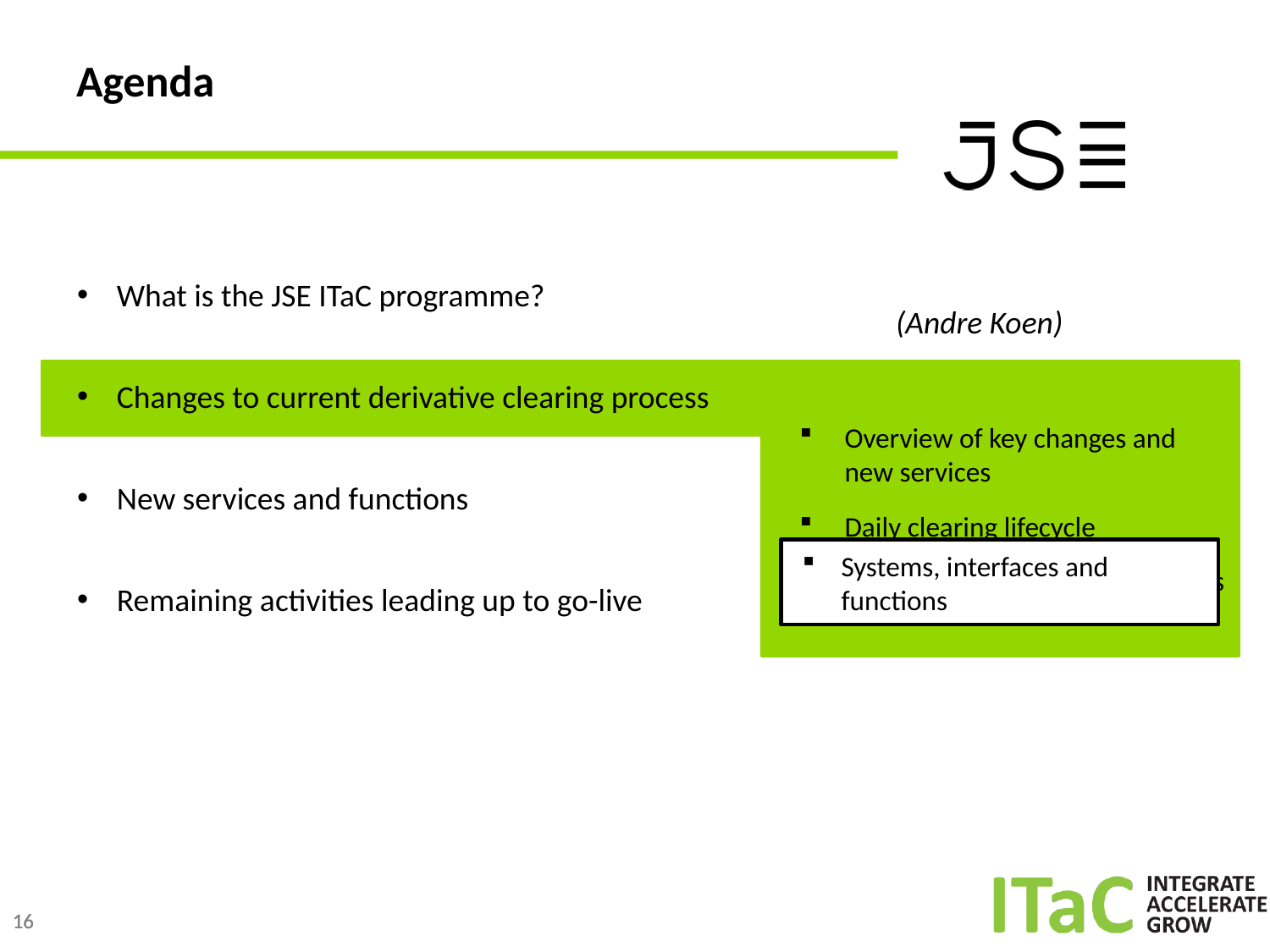

# Agenda
What is the JSE ITaC programme?
Changes to current derivative clearing process
New services and functions
Remaining activities leading up to go-live

(Andre Koen)

Overview of key changes and new services
Daily clearing lifecycle
Systems, interfaces and functions
Systems, interfaces and functions